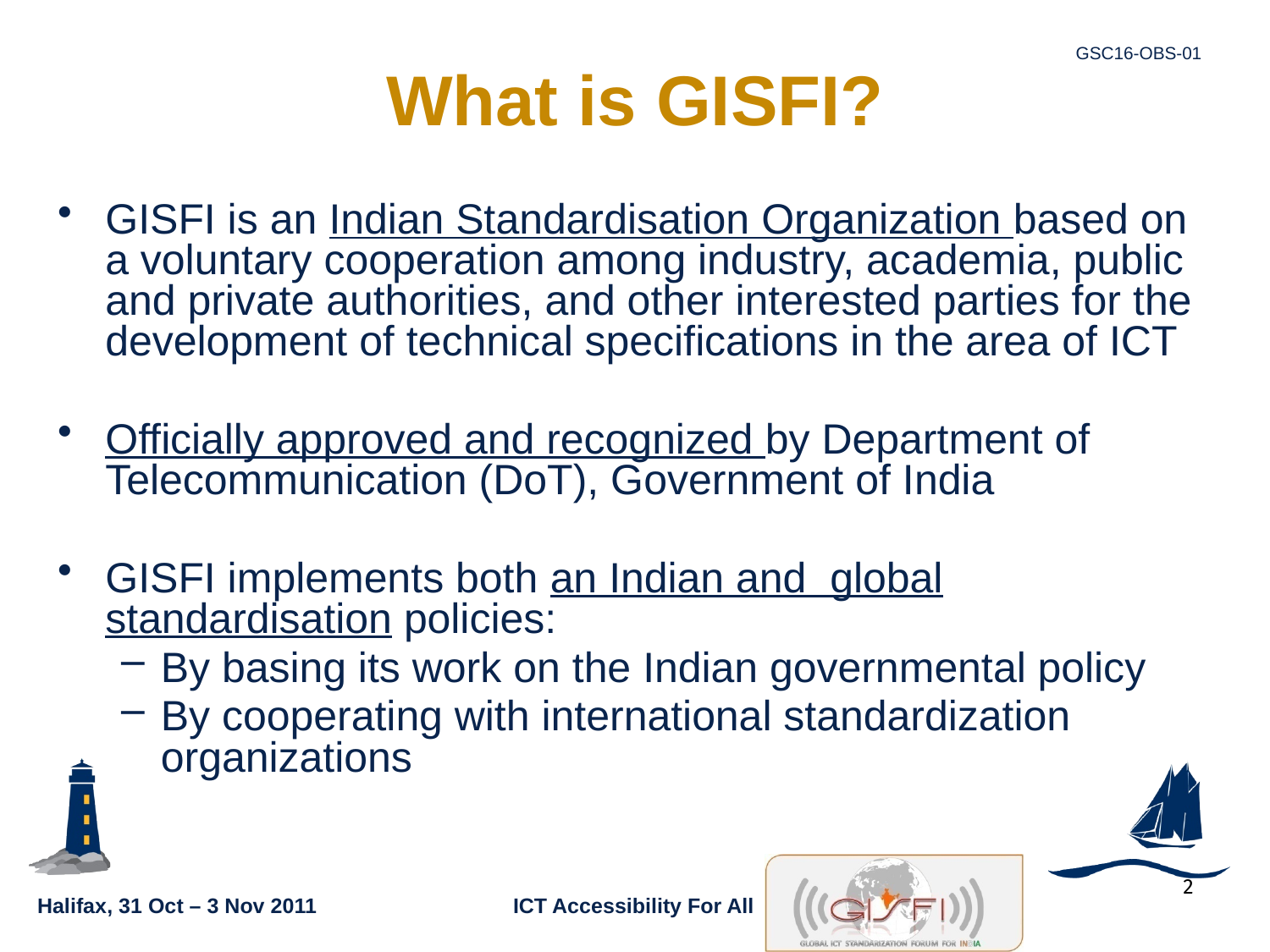

# What is GISFI?

GISFI is an Indian Standardisation Organization based on a voluntary cooperation among industry, academia, public and private authorities, and other interested parties for the development of technical specifications in the area of ICT

Officially approved and recognized by Department of Telecommunication (DoT), Government of India

GISFI implements both an Indian and  global standardisation policies:
By basing its work on the Indian governmental policy
By cooperating with international standardization organizations
2
29/10/2011